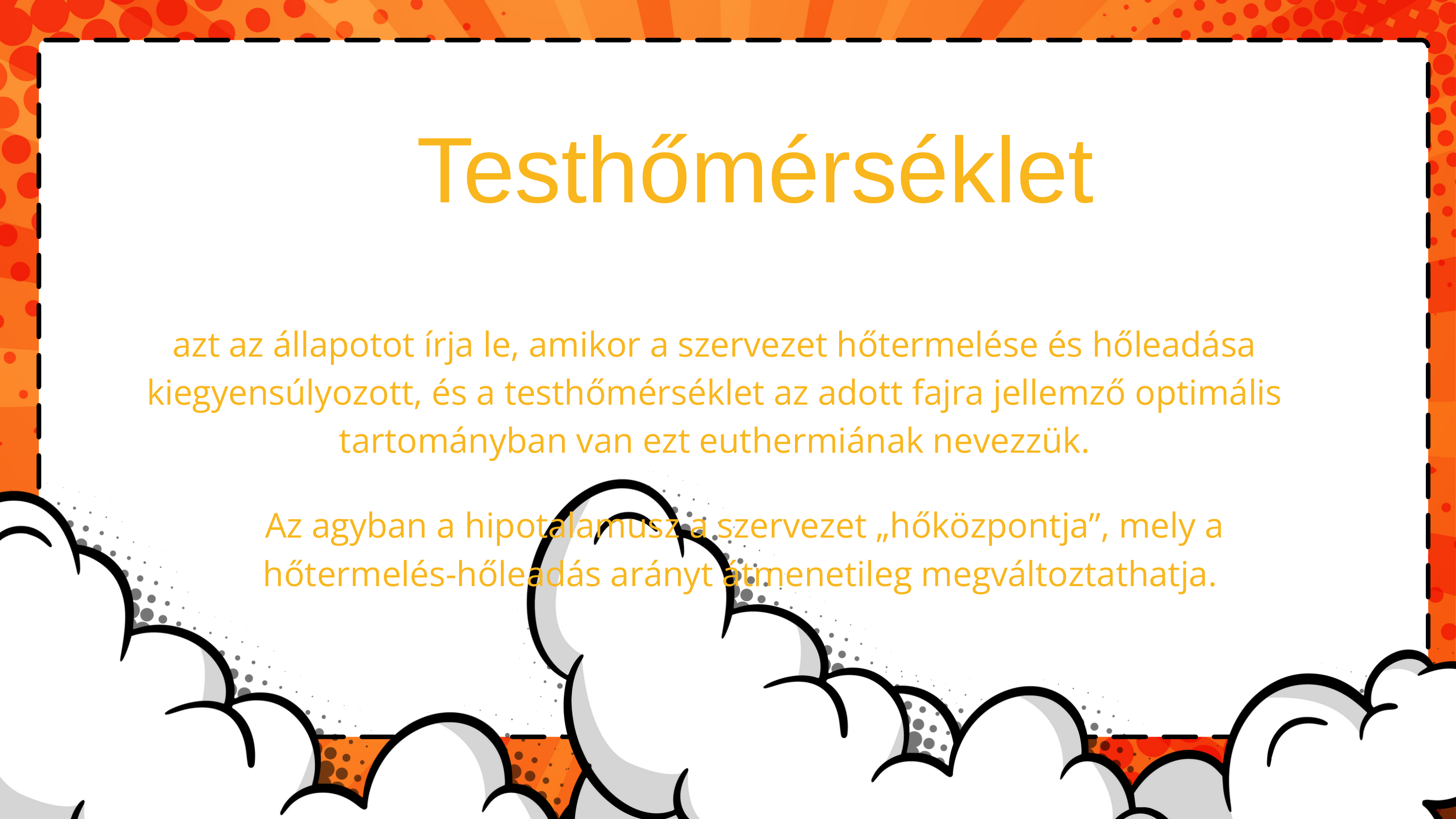

Testhőmérséklet
azt az állapotot írja le, amikor a szervezet hőtermelése és hőleadása kiegyensúlyozott, és a testhőmérséklet az adott fajra jellemző optimális tartományban van ezt euthermiának nevezzük.

Az agyban a hipotalamusz a szervezet „hőközpontja”, mely a hőtermelés-hőleadás arányt átmenetileg megváltoztathatja.